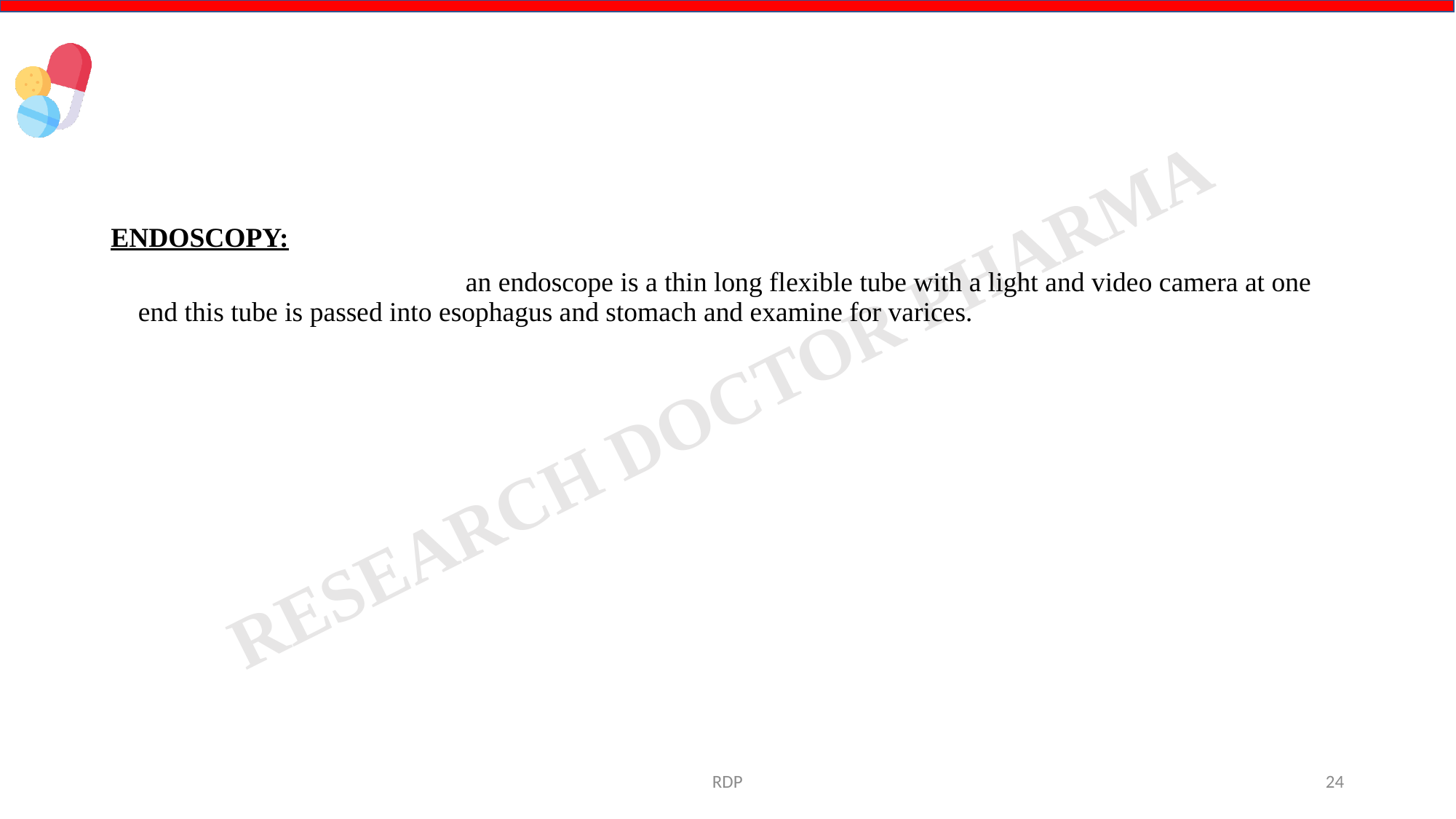

#
ENDOSCOPY:
				an endoscope is a thin long flexible tube with a light and video camera at one end this tube is passed into esophagus and stomach and examine for varices.
RDP
24